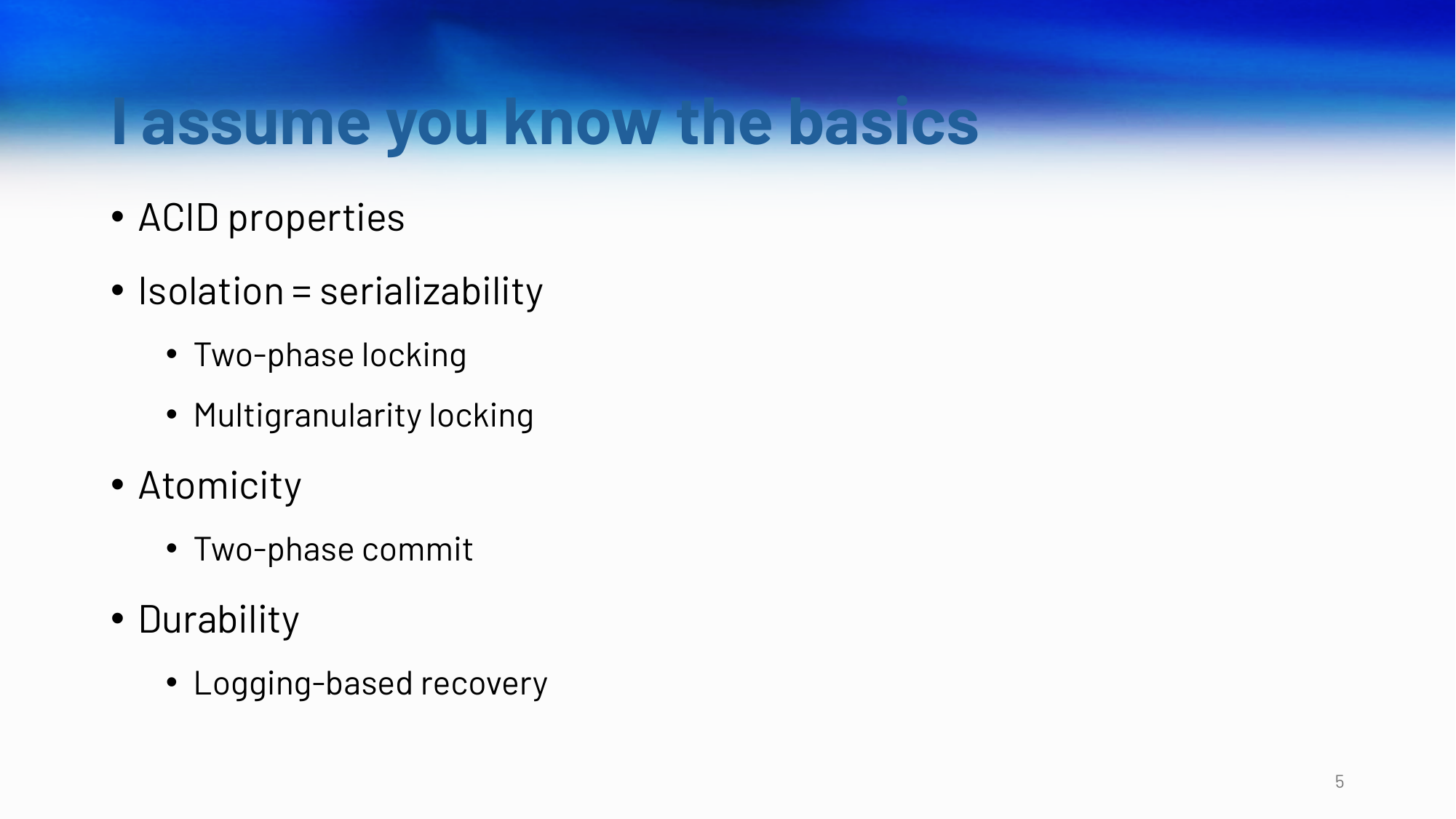

# I assume you know the basics
ACID properties
Isolation = serializability
Two-phase locking
Multigranularity locking
Atomicity
Two-phase commit
Durability
Logging-based recovery
5